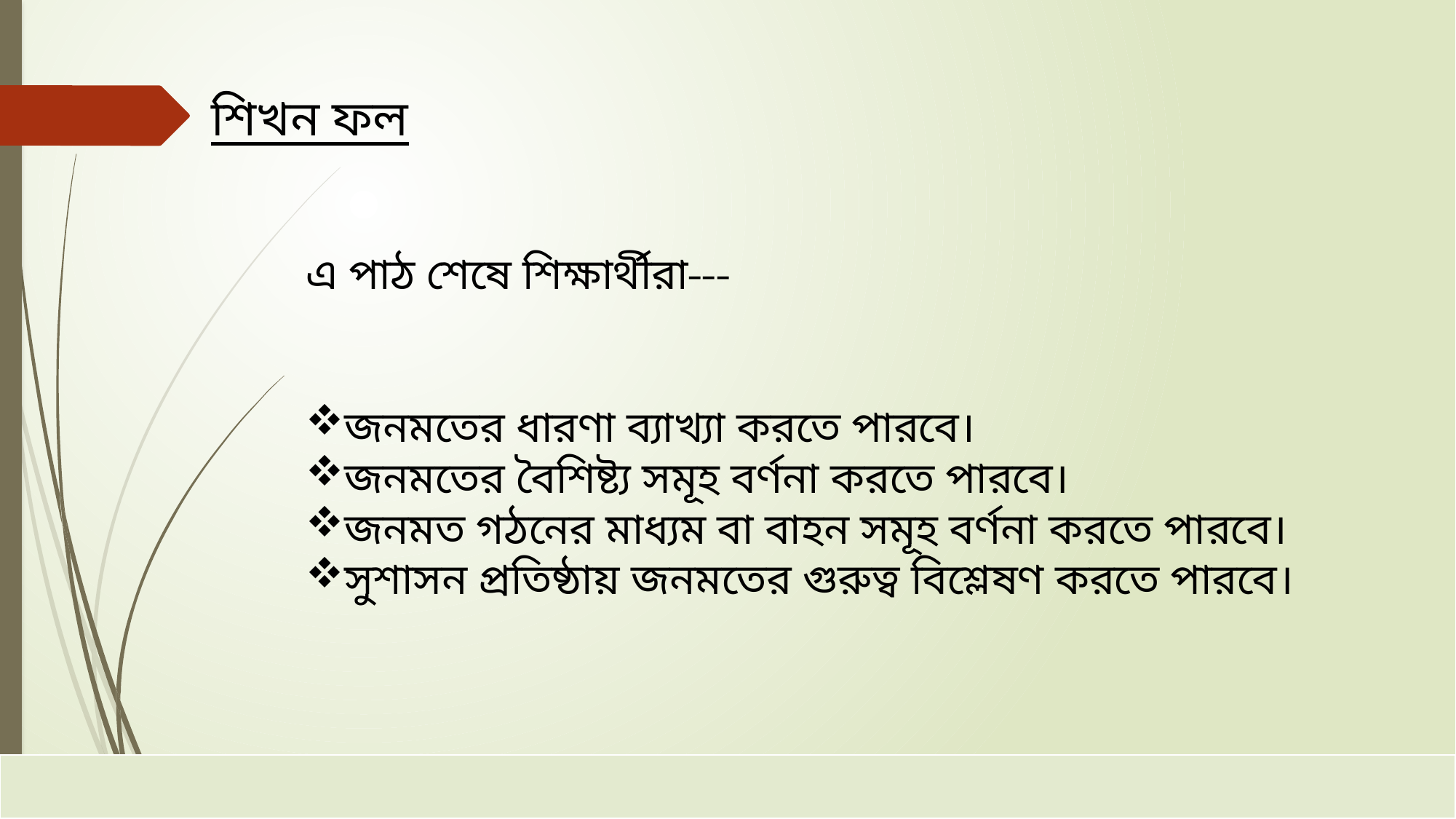

শিখন ফল
এ পাঠ শেষে শিক্ষার্থীরা---

জনমতের ধারণা ব্যাখ্যা করতে পারবে।
জনমতের বৈশিষ্ট্য সমূহ বর্ণনা করতে পারবে।
জনমত গঠনের মাধ্যম বা বাহন সমূহ বর্ণনা করতে পারবে।
সুশাসন প্রতিষ্ঠায় জনমতের গুরুত্ব বিশ্লেষণ করতে পারবে।